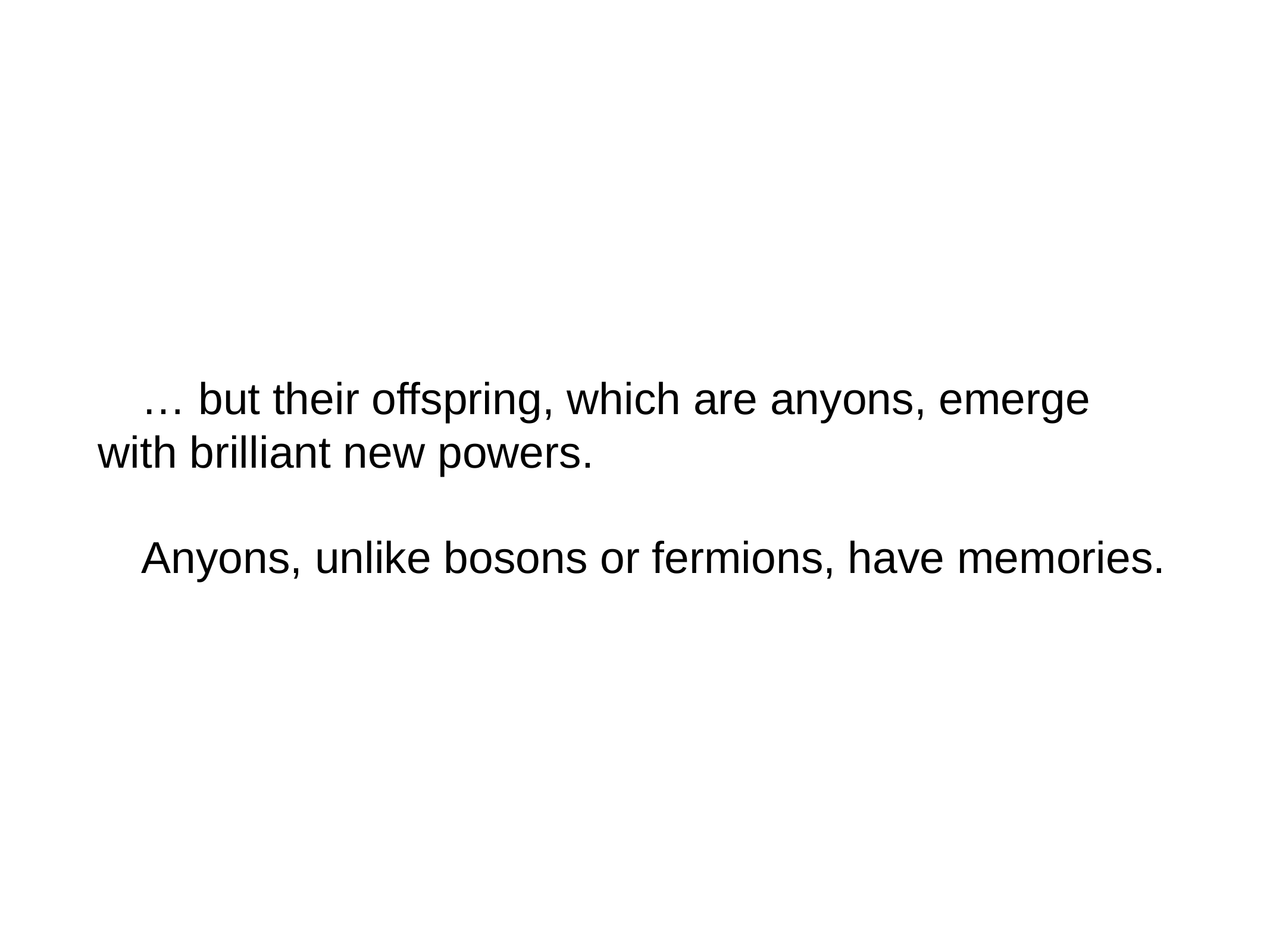

… but their offspring, which are anyons, emerge with brilliant new powers.
Anyons, unlike bosons or fermions, have memories.